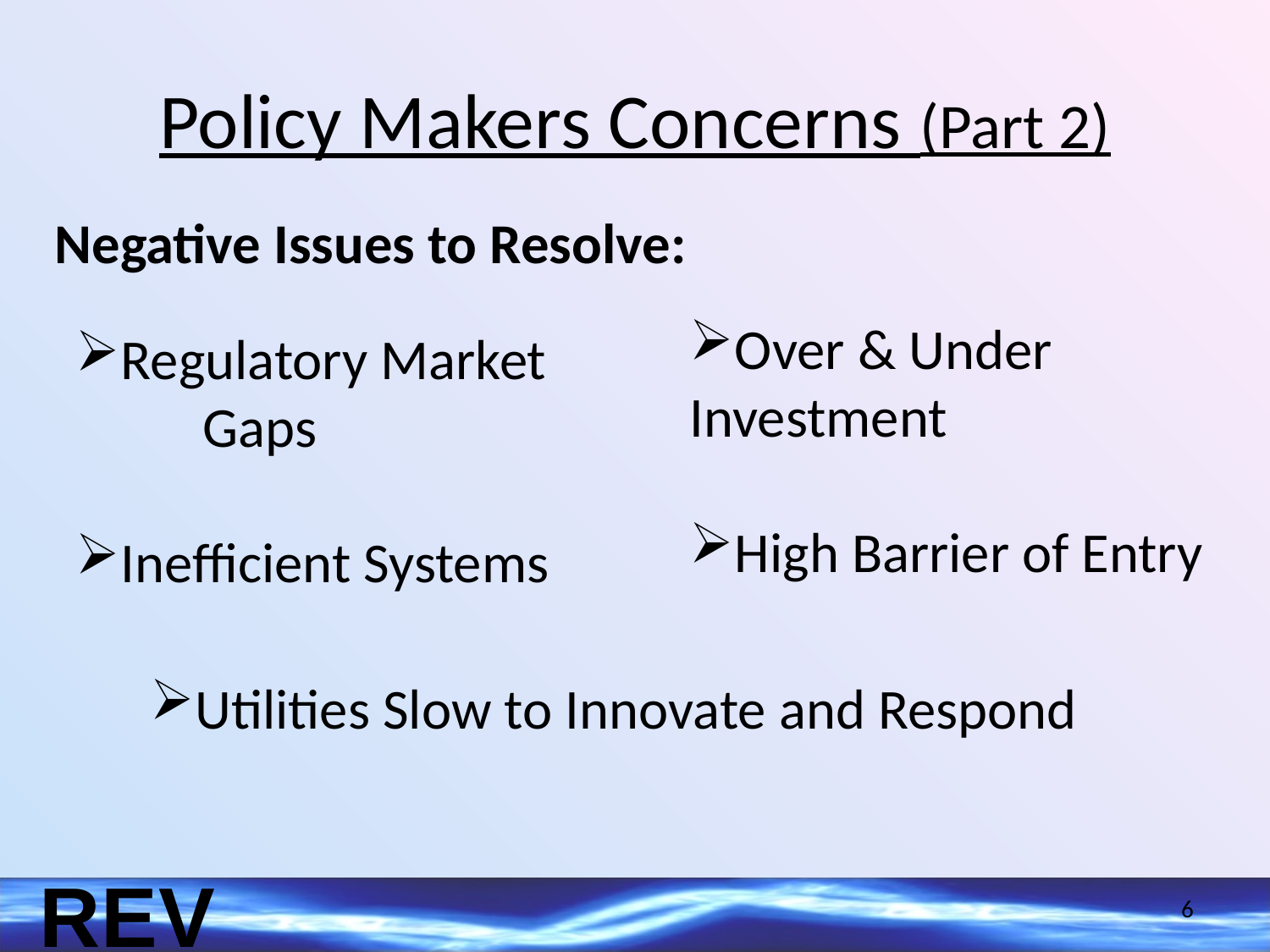

# Policy Makers Concerns (Part 2)
Negative Issues to Resolve:
Over & Under Investment

High Barrier of Entry

Regulatory Market            Gaps

Inefficient Systems
Utilities Slow to Innovate and Respond
6